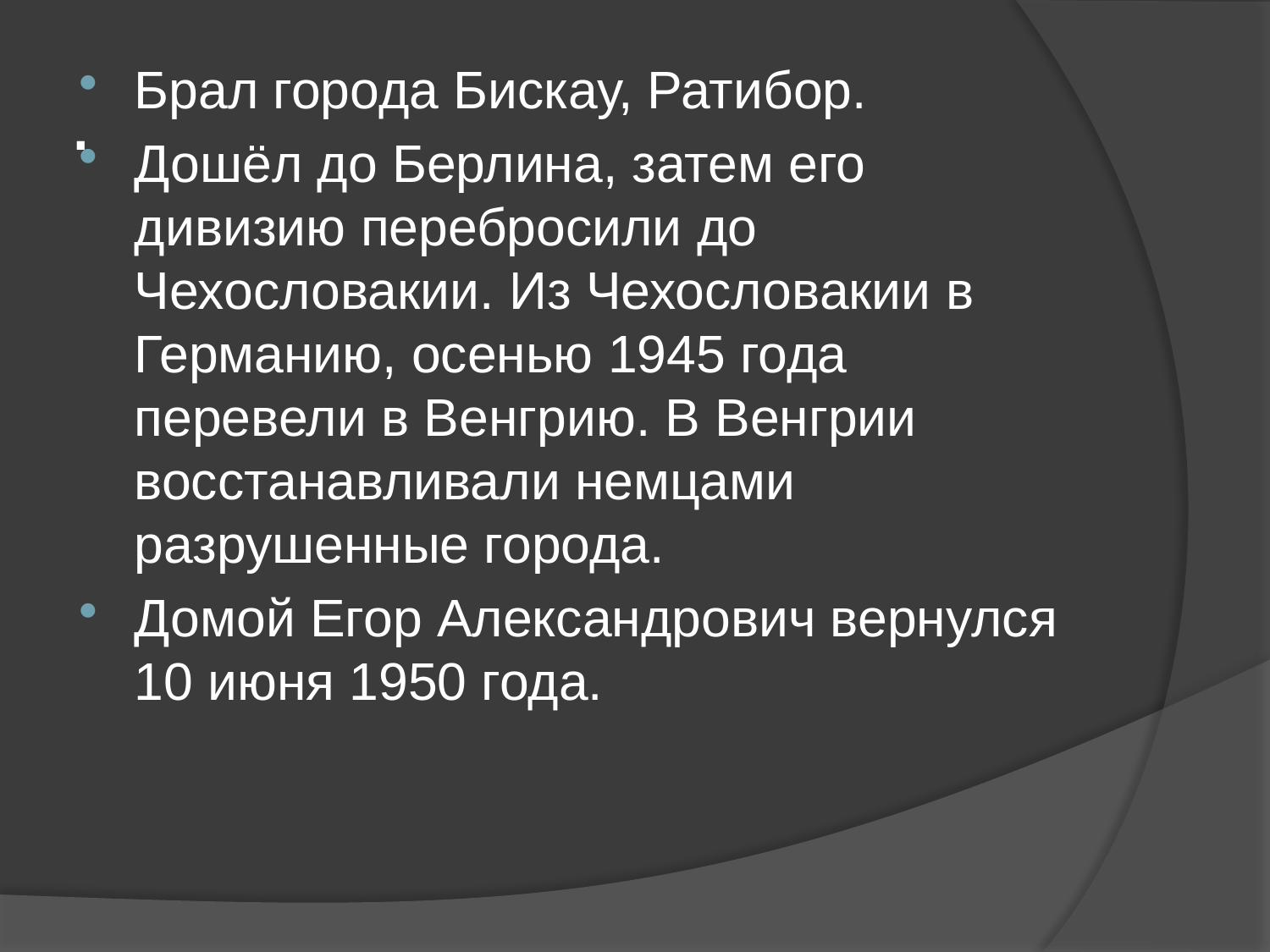

# .
Брал города Бискау, Ратибор.
Дошёл до Берлина, затем его дивизию перебросили до Чехословакии. Из Чехословакии в Германию, осенью 1945 года перевели в Венгрию. В Венгрии восстанавливали немцами разрушенные города.
Домой Егор Александрович вернулся 10 июня 1950 года.